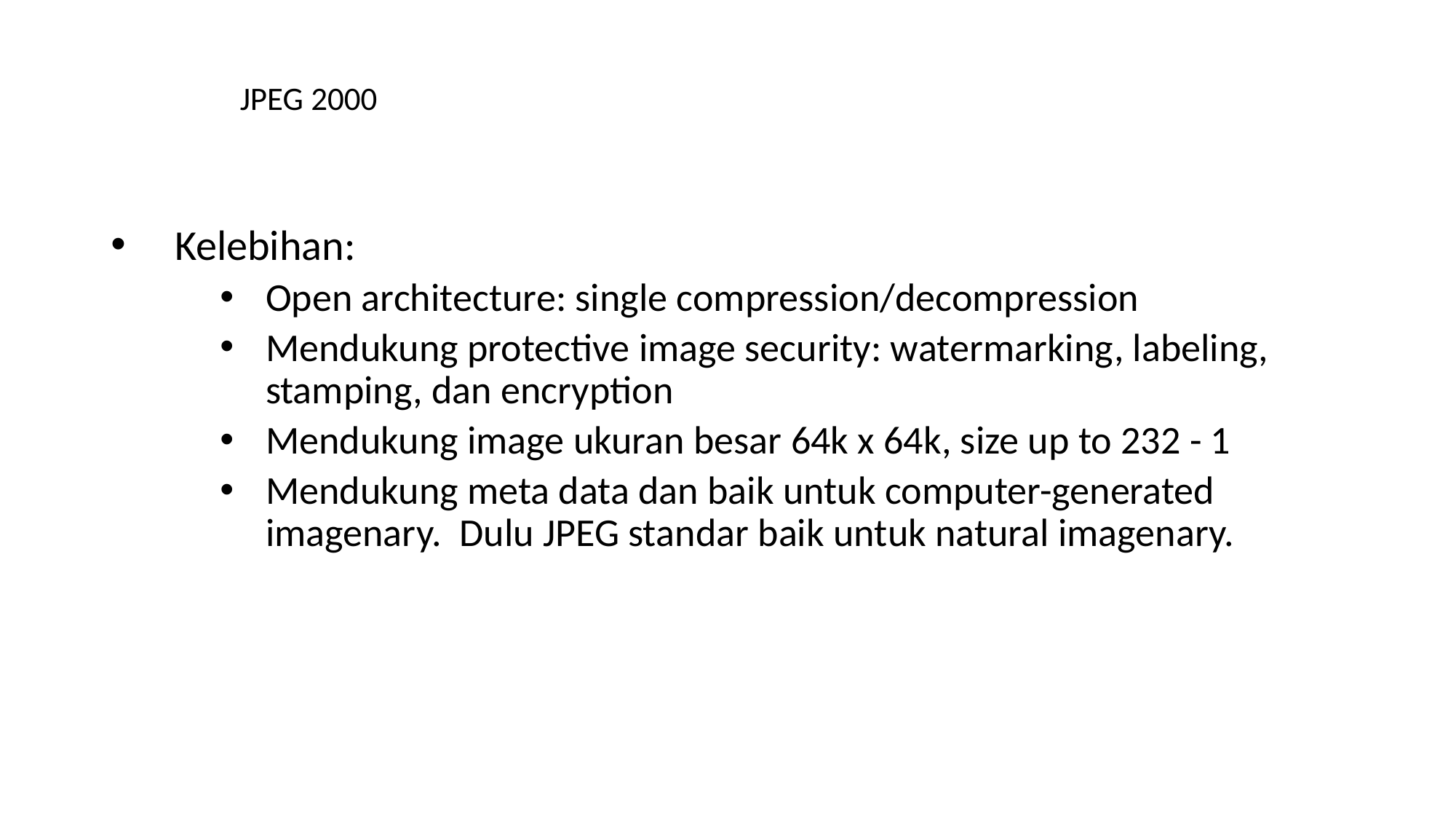

# JPEG 2000
Kelebihan:
Open architecture: single compression/decompression
Mendukung protective image security: watermarking, labeling, stamping, dan encryption
Mendukung image ukuran besar 64k x 64k, size up to 232 - 1
Mendukung meta data dan baik untuk computer-generated imagenary.  Dulu JPEG standar baik untuk natural imagenary.